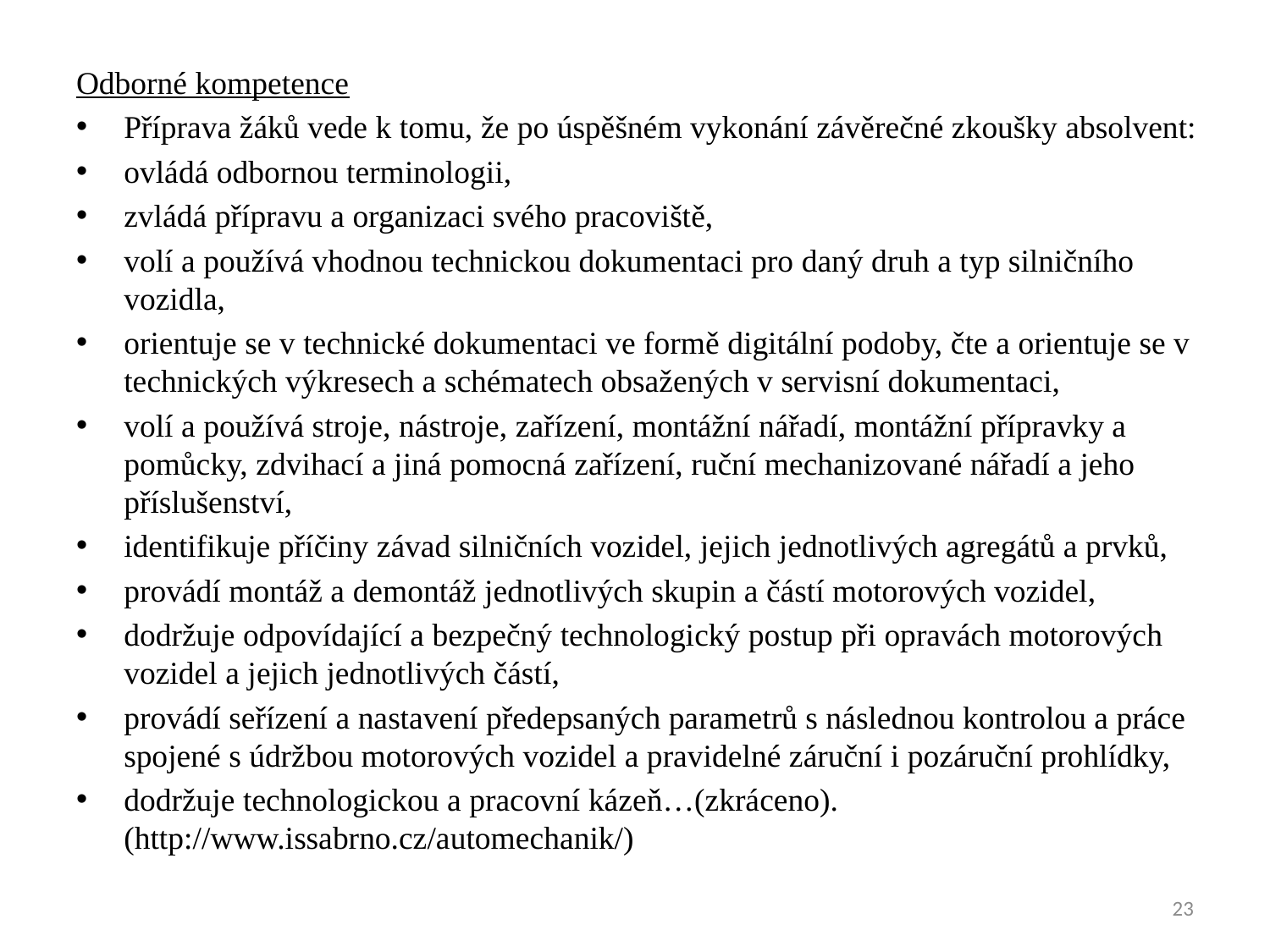

Odborné kompetence
Příprava žáků vede k tomu, že po úspěšném vykonání závěrečné zkoušky absolvent:
ovládá odbornou terminologii,
zvládá přípravu a organizaci svého pracoviště,
volí a používá vhodnou technickou dokumentaci pro daný druh a typ silničního vozidla,
orientuje se v technické dokumentaci ve formě digitální podoby, čte a orientuje se v technických výkresech a schématech obsažených v servisní dokumentaci,
volí a používá stroje, nástroje, zařízení, montážní nářadí, montážní přípravky a pomůcky, zdvihací a jiná pomocná zařízení, ruční mechanizované nářadí a jeho příslušenství,
identifikuje příčiny závad silničních vozidel, jejich jednotlivých agregátů a prvků,
provádí montáž a demontáž jednotlivých skupin a částí motorových vozidel,
dodržuje odpovídající a bezpečný technologický postup při opravách motorových vozidel a jejich jednotlivých částí,
provádí seřízení a nastavení předepsaných parametrů s následnou kontrolou a práce spojené s údržbou motorových vozidel a pravidelné záruční i pozáruční prohlídky,
dodržuje technologickou a pracovní kázeň…(zkráceno). (http://www.issabrno.cz/automechanik/)
23